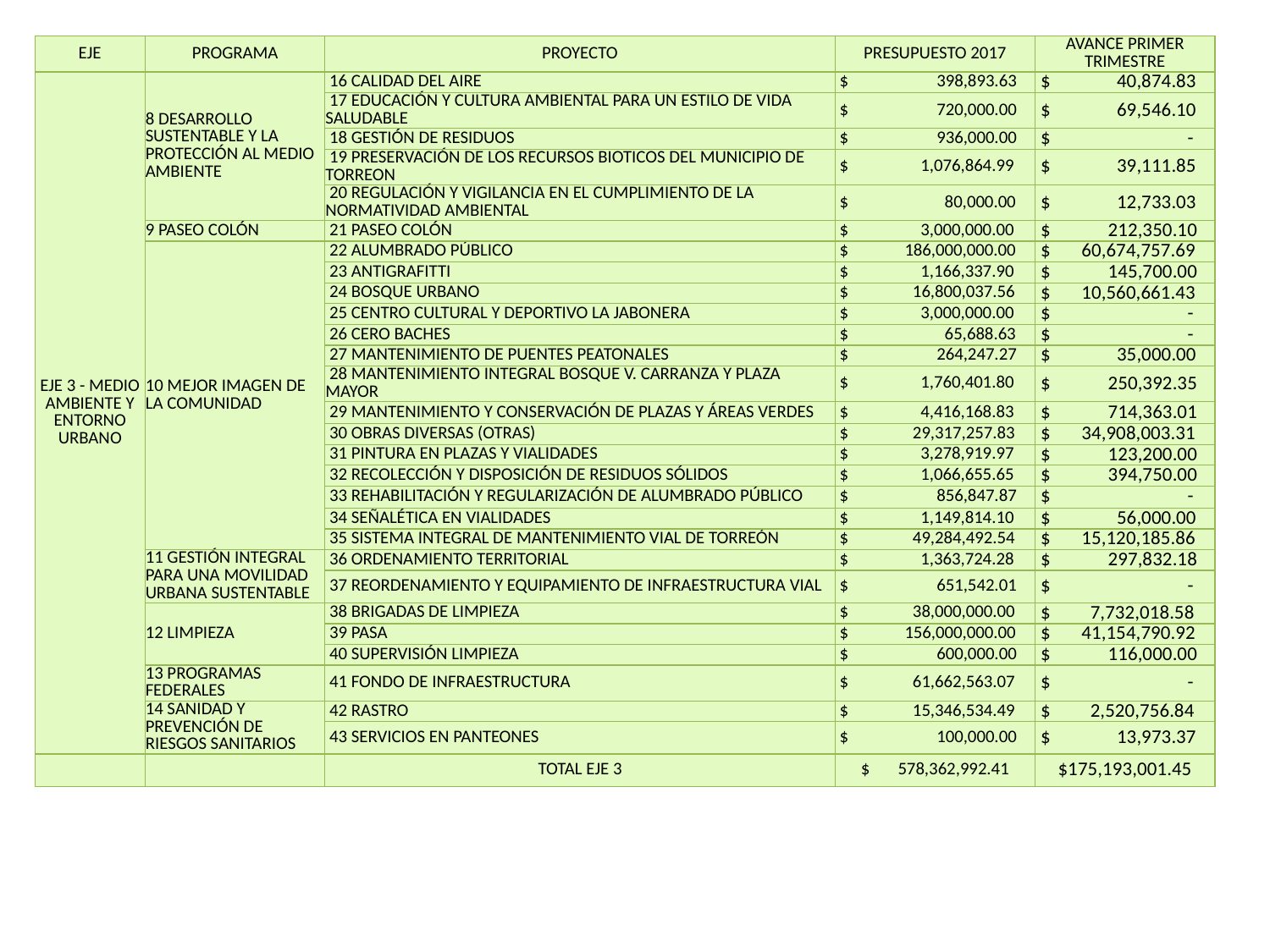

| EJE | PROGRAMA | PROYECTO | PRESUPUESTO 2017 | AVANCE PRIMER TRIMESTRE |
| --- | --- | --- | --- | --- |
| EJE 3 - MEDIO AMBIENTE Y ENTORNO URBANO | 8 DESARROLLO SUSTENTABLE Y LA PROTECCIÓN AL MEDIO AMBIENTE | 16 CALIDAD DEL AIRE | $ 398,893.63 | $ 40,874.83 |
|  |  | 17 EDUCACIÓN Y CULTURA AMBIENTAL PARA UN ESTILO DE VIDA SALUDABLE | $ 720,000.00 | $ 69,546.10 |
|  |  | 18 GESTIÓN DE RESIDUOS | $ 936,000.00 | $ - |
|  |  | 19 PRESERVACIÓN DE LOS RECURSOS BIOTICOS DEL MUNICIPIO DE TORREON | $ 1,076,864.99 | $ 39,111.85 |
|  |  | 20 REGULACIÓN Y VIGILANCIA EN EL CUMPLIMIENTO DE LA NORMATIVIDAD AMBIENTAL | $ 80,000.00 | $ 12,733.03 |
|  | 9 PASEO COLÓN | 21 PASEO COLÓN | $ 3,000,000.00 | $ 212,350.10 |
|  | 10 MEJOR IMAGEN DE LA COMUNIDAD | 22 ALUMBRADO PÚBLICO | $ 186,000,000.00 | $ 60,674,757.69 |
|  |  | 23 ANTIGRAFITTI | $ 1,166,337.90 | $ 145,700.00 |
|  |  | 24 BOSQUE URBANO | $ 16,800,037.56 | $ 10,560,661.43 |
|  |  | 25 CENTRO CULTURAL Y DEPORTIVO LA JABONERA | $ 3,000,000.00 | $ - |
|  |  | 26 CERO BACHES | $ 65,688.63 | $ - |
|  |  | 27 MANTENIMIENTO DE PUENTES PEATONALES | $ 264,247.27 | $ 35,000.00 |
|  |  | 28 MANTENIMIENTO INTEGRAL BOSQUE V. CARRANZA Y PLAZA MAYOR | $ 1,760,401.80 | $ 250,392.35 |
|  |  | 29 MANTENIMIENTO Y CONSERVACIÓN DE PLAZAS Y ÁREAS VERDES | $ 4,416,168.83 | $ 714,363.01 |
|  |  | 30 OBRAS DIVERSAS (OTRAS) | $ 29,317,257.83 | $ 34,908,003.31 |
|  |  | 31 PINTURA EN PLAZAS Y VIALIDADES | $ 3,278,919.97 | $ 123,200.00 |
|  |  | 32 RECOLECCIÓN Y DISPOSICIÓN DE RESIDUOS SÓLIDOS | $ 1,066,655.65 | $ 394,750.00 |
|  |  | 33 REHABILITACIÓN Y REGULARIZACIÓN DE ALUMBRADO PÚBLICO | $ 856,847.87 | $ - |
|  |  | 34 SEÑALÉTICA EN VIALIDADES | $ 1,149,814.10 | $ 56,000.00 |
|  |  | 35 SISTEMA INTEGRAL DE MANTENIMIENTO VIAL DE TORREÓN | $ 49,284,492.54 | $ 15,120,185.86 |
|  | 11 GESTIÓN INTEGRAL PARA UNA MOVILIDAD URBANA SUSTENTABLE | 36 ORDENAMIENTO TERRITORIAL | $ 1,363,724.28 | $ 297,832.18 |
|  |  | 37 REORDENAMIENTO Y EQUIPAMIENTO DE INFRAESTRUCTURA VIAL | $ 651,542.01 | $ - |
|  | 12 LIMPIEZA | 38 BRIGADAS DE LIMPIEZA | $ 38,000,000.00 | $ 7,732,018.58 |
|  |  | 39 PASA | $ 156,000,000.00 | $ 41,154,790.92 |
|  |  | 40 SUPERVISIÓN LIMPIEZA | $ 600,000.00 | $ 116,000.00 |
|  | 13 PROGRAMAS FEDERALES | 41 FONDO DE INFRAESTRUCTURA | $ 61,662,563.07 | $ - |
|  | 14 SANIDAD Y PREVENCIÓN DE RIESGOS SANITARIOS | 42 RASTRO | $ 15,346,534.49 | $ 2,520,756.84 |
|  |  | 43 SERVICIOS EN PANTEONES | $ 100,000.00 | $ 13,973.37 |
|  |  | TOTAL EJE 3 | $ 578,362,992.41 | $175,193,001.45 |
#